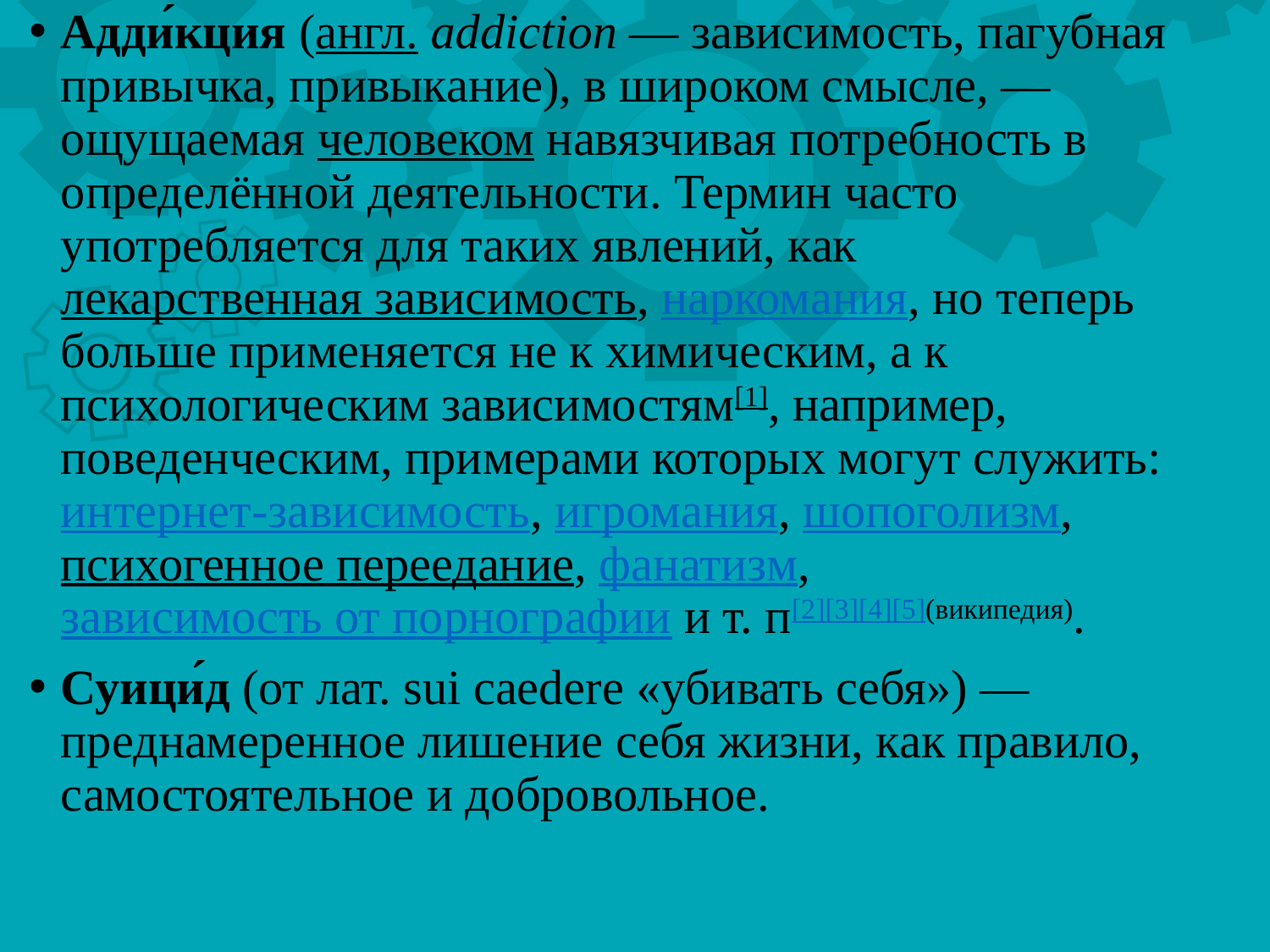

Адди́кция (англ. addiction — зависимость, пагубная привычка, привыкание), в широком смысле, — ощущаемая человеком навязчивая потребность в определённой деятельности. Термин часто употребляется для таких явлений, как лекарственная зависимость, наркомания, но теперь больше применяется не к химическим, а к психологическим зависимостям[1], например, поведенческим, примерами которых могут служить:интернет-зависимость, игромания, шопоголизм, психогенное переедание, фанатизм, зависимость от порнографии и т. п[2][3][4][5](википедия).
Суици́д (от лат. sui caedere «убивать себя») — преднамеренное лишение себя жизни, как правило, самостоятельное и добровольное.